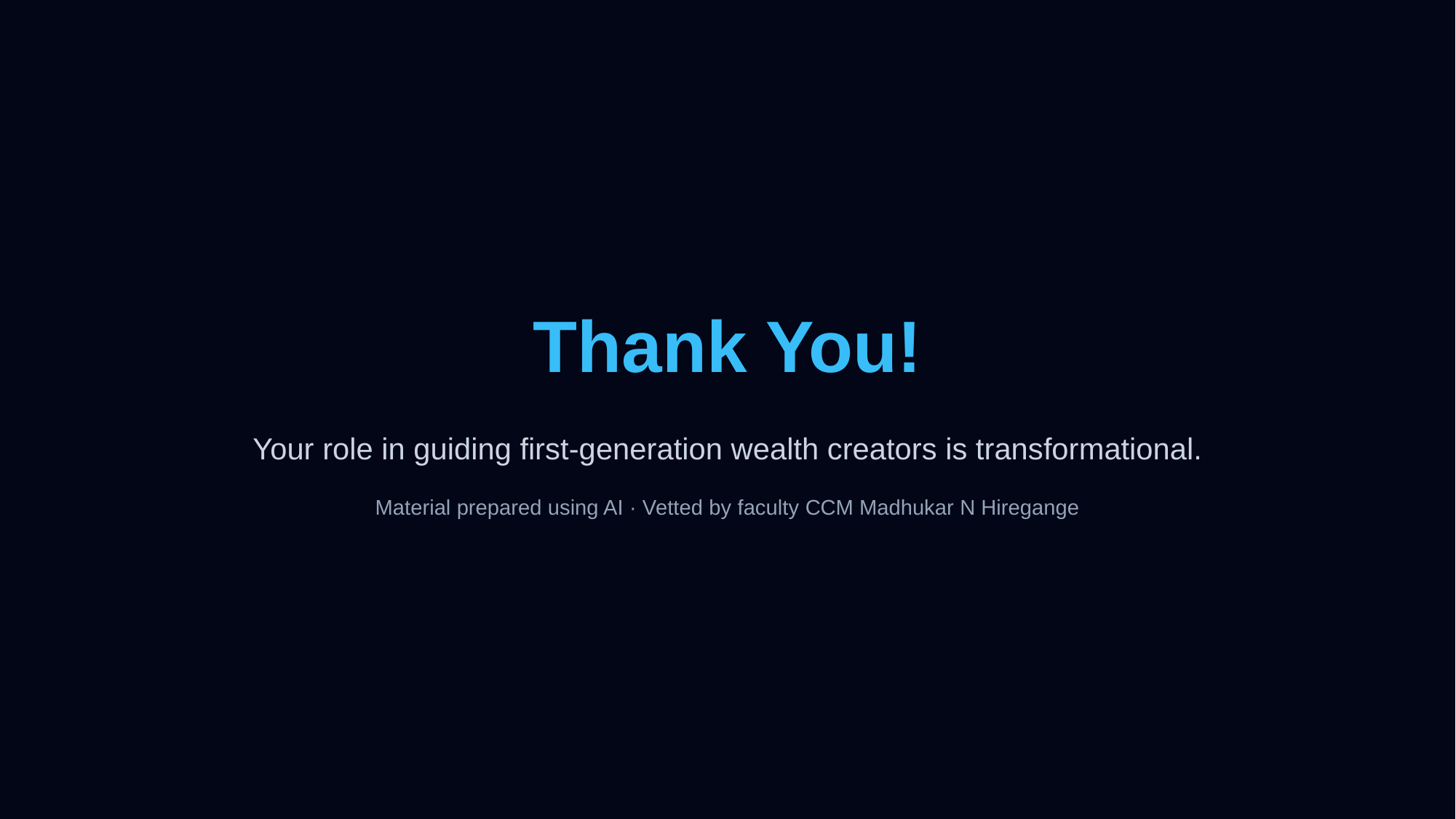

Thank You!
Your role in guiding first-generation wealth creators is transformational.
Material prepared using AI · Vetted by faculty CCM Madhukar N Hiregange